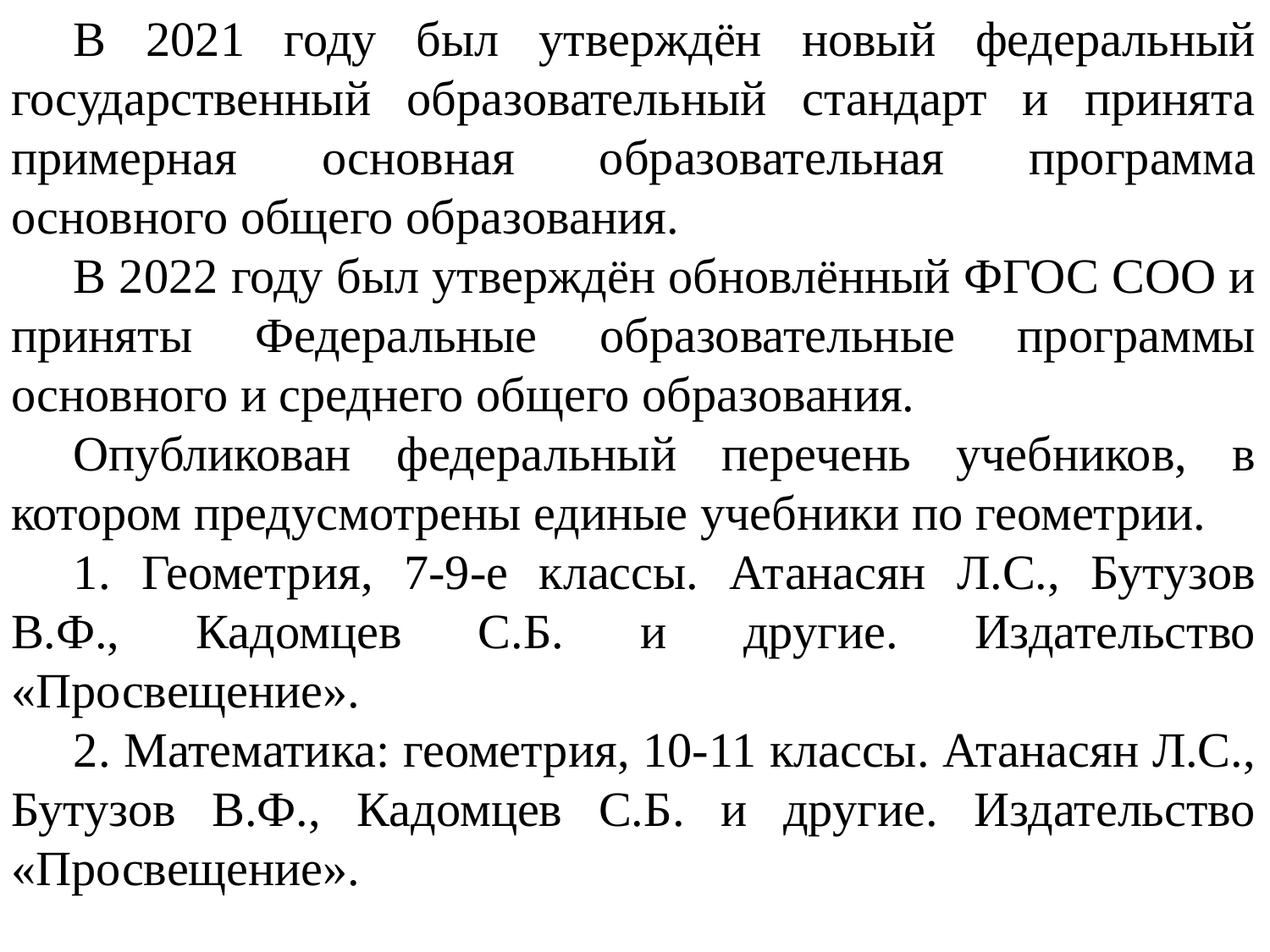

В 2021 году был утверждён новый федеральный государственный образовательный стандарт и принята примерная основная образовательная программа основного общего образования.
В 2022 году был утверждён обновлённый ФГОС СОО и приняты Федеральные образовательные программы основного и среднего общего образования.
Опубликован федеральный перечень учебников, в котором предусмотрены единые учебники по геометрии.
1. Геометрия, 7-9-е классы. Атанасян Л.С., Бутузов В.Ф., Кадомцев С.Б. и другие. Издательство «Просвещение».
2. Математика: геометрия, 10-11 классы. Атанасян Л.С., Бутузов В.Ф., Кадомцев С.Б. и другие. Издательство «Просвещение».